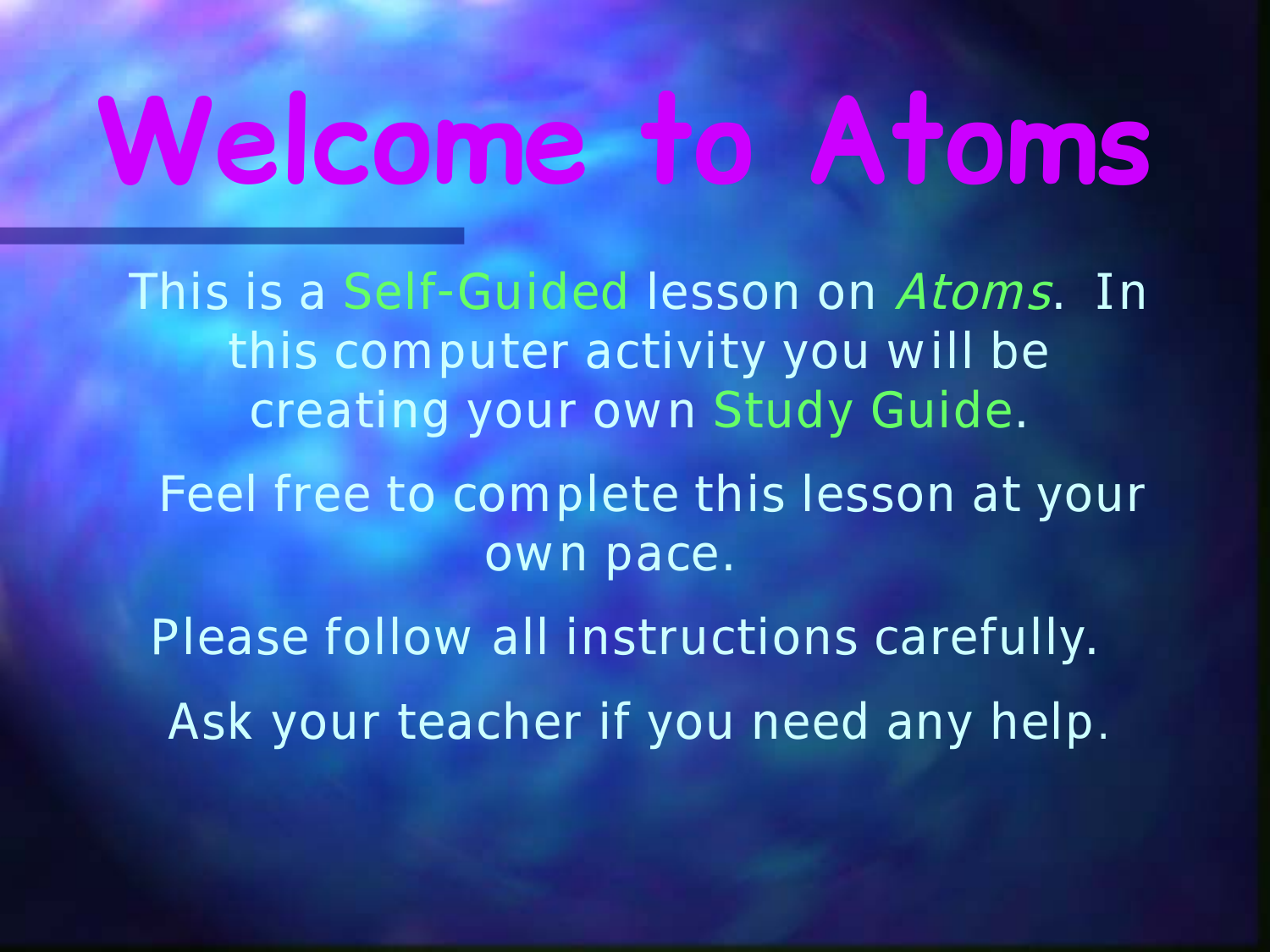

# Welcome to Atoms
This is a Self-Guided lesson on Atoms.  In this computer activity you will be creating your own Study Guide.
  Feel free to complete this lesson at your own pace.
Please follow all instructions carefully.
Ask your teacher if you need any help.